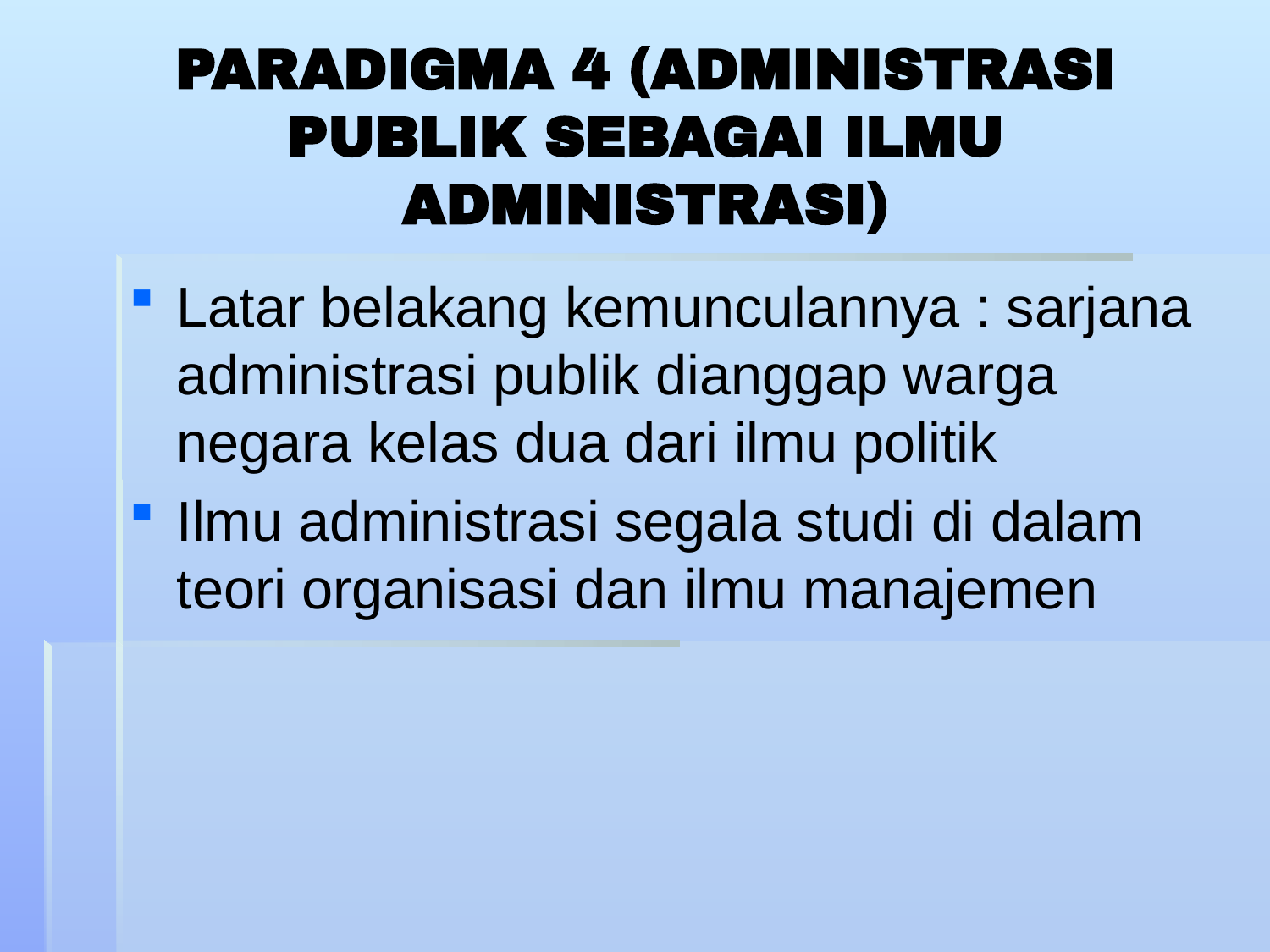

# PARADIGMA 4 (ADMINISTRASI PUBLIK SEBAGAI ILMU ADMINISTRASI)
Latar belakang kemunculannya : sarjana administrasi publik dianggap warga negara kelas dua dari ilmu politik
Ilmu administrasi segala studi di dalam teori organisasi dan ilmu manajemen